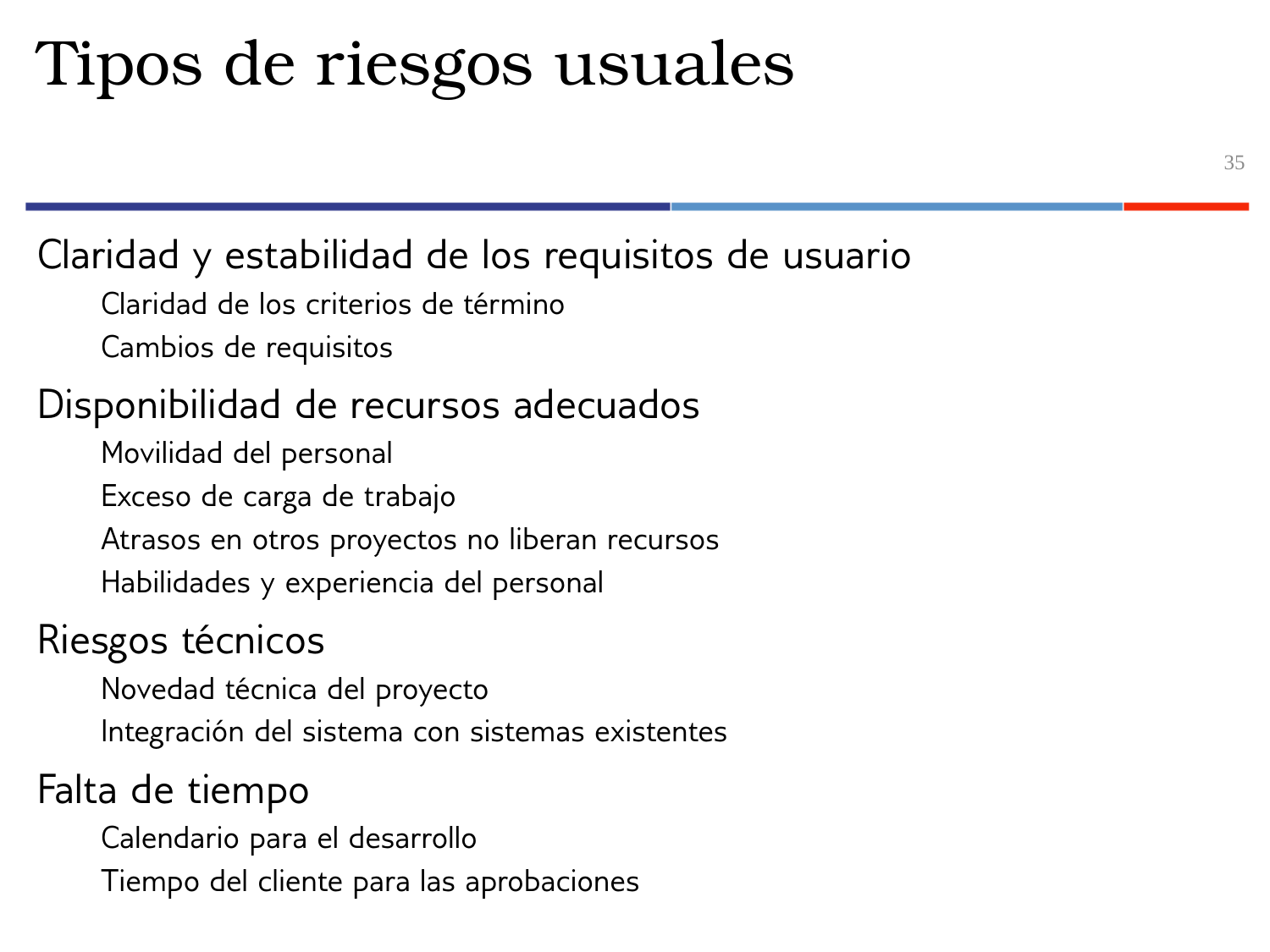

# Tipos de riesgos usuales
35
Claridad y estabilidad de los requisitos de usuario
Claridad de los criterios de término
Cambios de requisitos
Disponibilidad de recursos adecuados
Movilidad del personal
Exceso de carga de trabajo
Atrasos en otros proyectos no liberan recursos
Habilidades y experiencia del personal
Riesgos técnicos
Novedad técnica del proyecto
Integración del sistema con sistemas existentes
Falta de tiempo
Calendario para el desarrollo
Tiempo del cliente para las aprobaciones